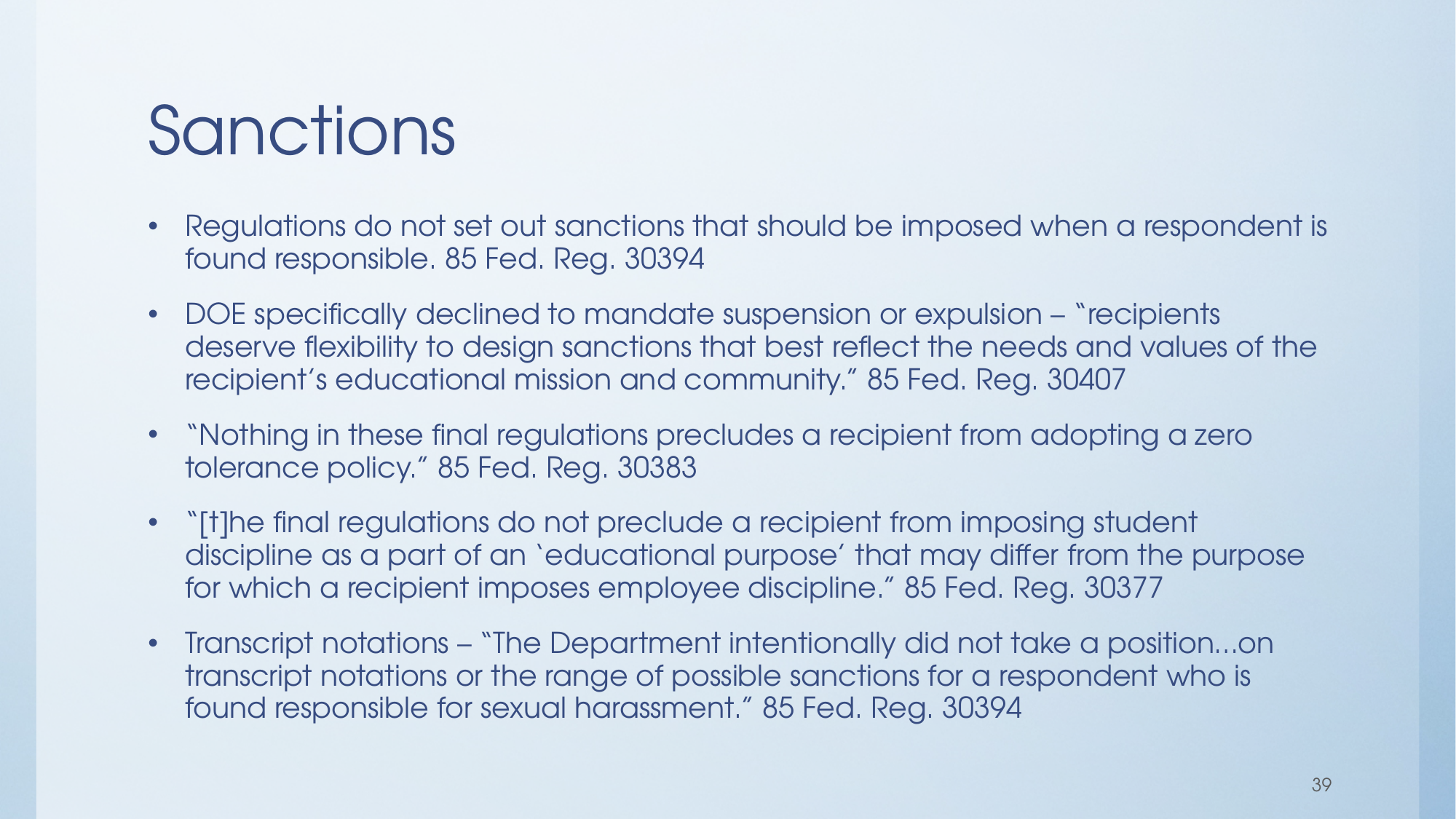

# Sanctions
Regulations do not set out sanctions that should be imposed when a respondent is found responsible. 85 Fed. Reg. 30394
DOE specifically declined to mandate suspension or expulsion – “recipients deserve flexibility to design sanctions that best reflect the needs and values of the recipient’s educational mission and community.” 85 Fed. Reg. 30407
“Nothing in these final regulations precludes a recipient from adopting a zero tolerance policy.” 85 Fed. Reg. 30383
“[t]he final regulations do not preclude a recipient from imposing student discipline as a part of an ‘educational purpose’ that may differ from the purpose for which a recipient imposes employee discipline.” 85 Fed. Reg. 30377
Transcript notations – “The Department intentionally did not take a position…on transcript notations or the range of possible sanctions for a respondent who is found responsible for sexual harassment.” 85 Fed. Reg. 30394

39